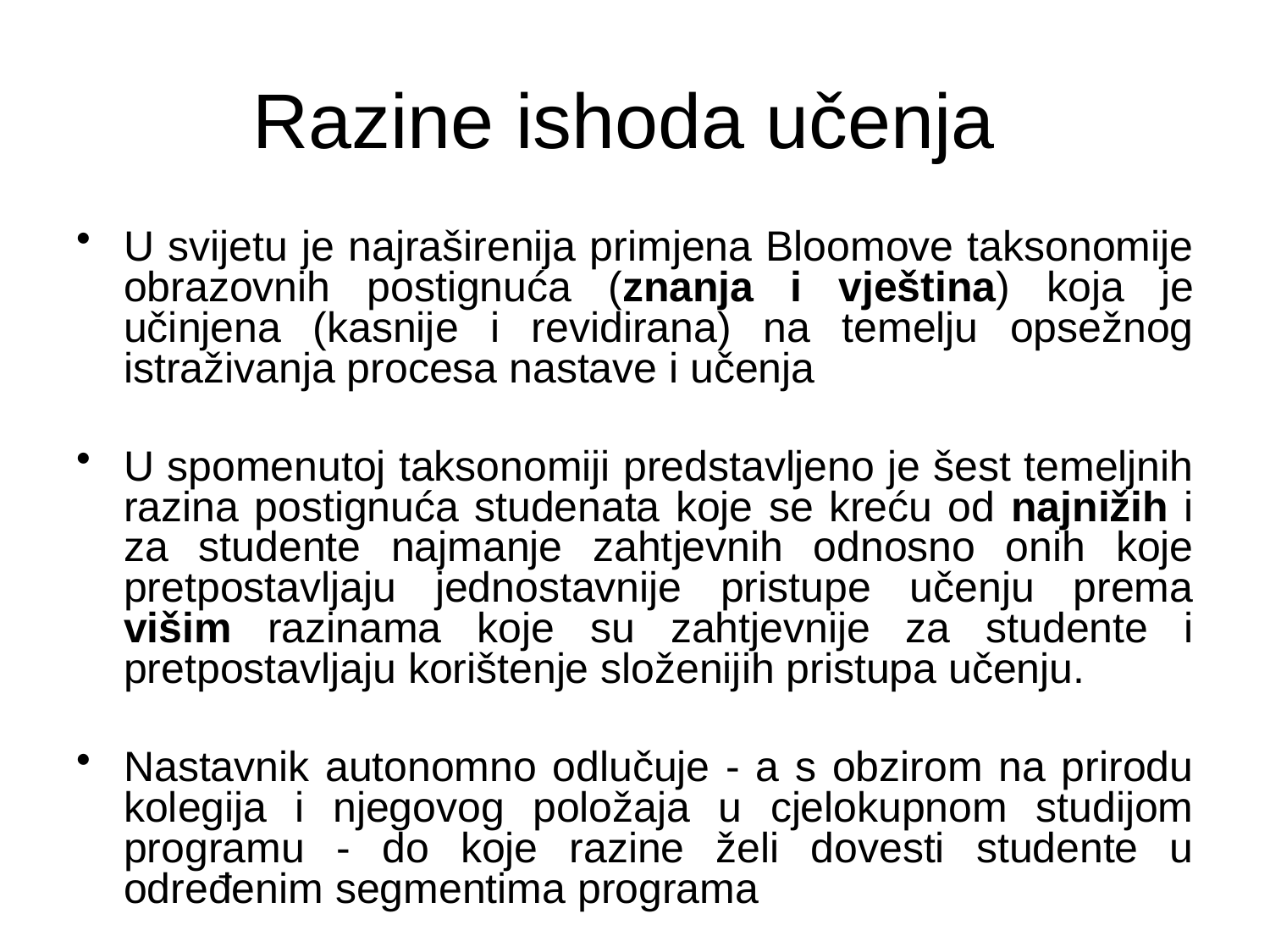

# Razine ishoda učenja
U svijetu je najraširenija primjena Bloomove taksonomije obrazovnih postignuća (znanja i vještina) koja je učinjena (kasnije i revidirana) na temelju opsežnog istraživanja procesa nastave i učenja

U spomenutoj taksonomiji predstavljeno je šest temeljnih razina postignuća studenata koje se kreću od najnižih i za studente najmanje zahtjevnih odnosno onih koje pretpostavljaju jednostavnije pristupe učenju prema višim razinama koje su zahtjevnije za studente i pretpostavljaju korištenje složenijih pristupa učenju.

Nastavnik autonomno odlučuje - a s obzirom na prirodu kolegija i njegovog položaja u cjelokupnom studijom programu - do koje razine želi dovesti studente u određenim segmentima programa